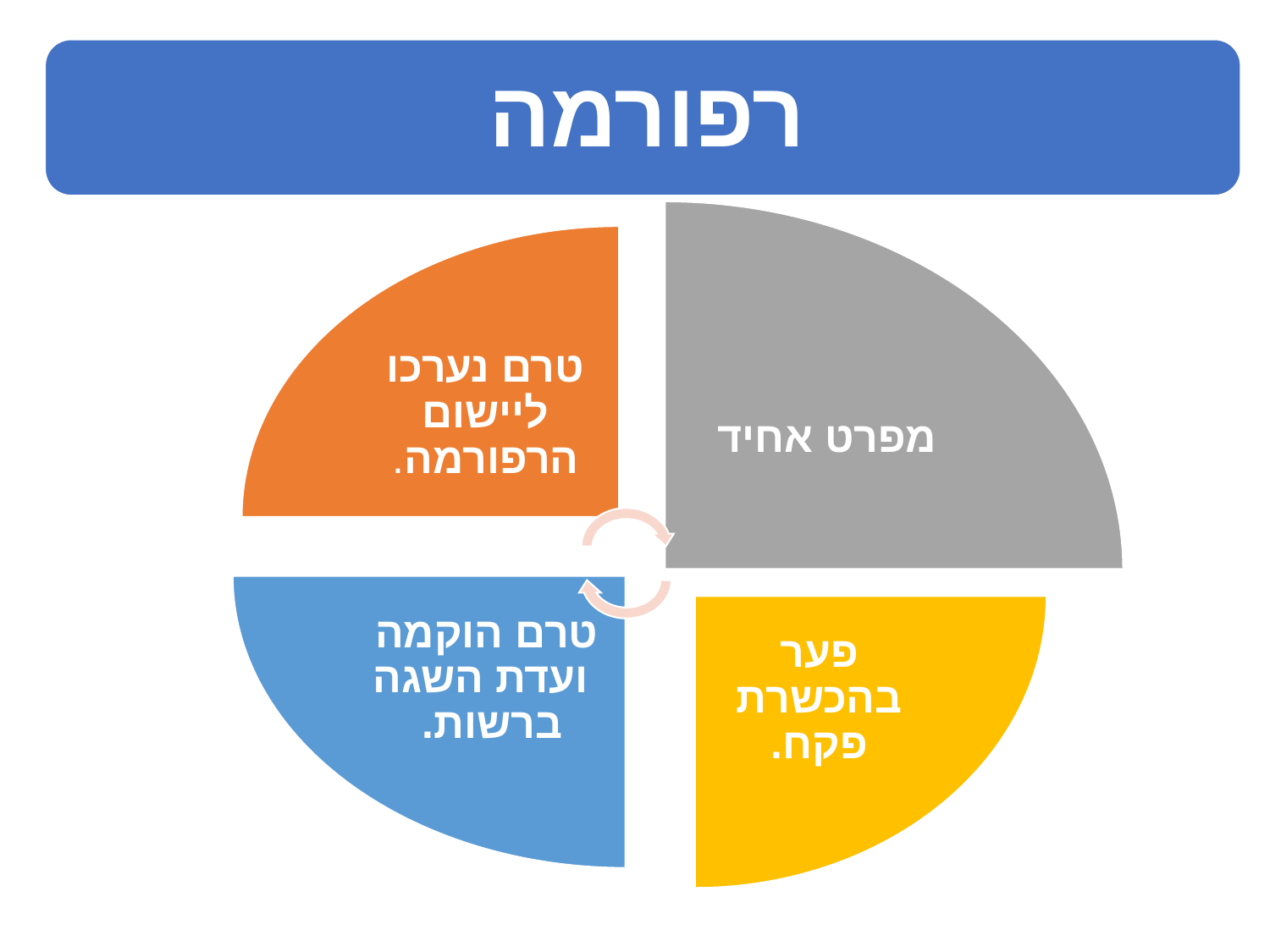

רפורמה
טרם נערכו ליישום הרפורמה.
מפרט אחיד
פער בהכשרת פקח.
טרם הוקמה  ועדת השגה ברשות.